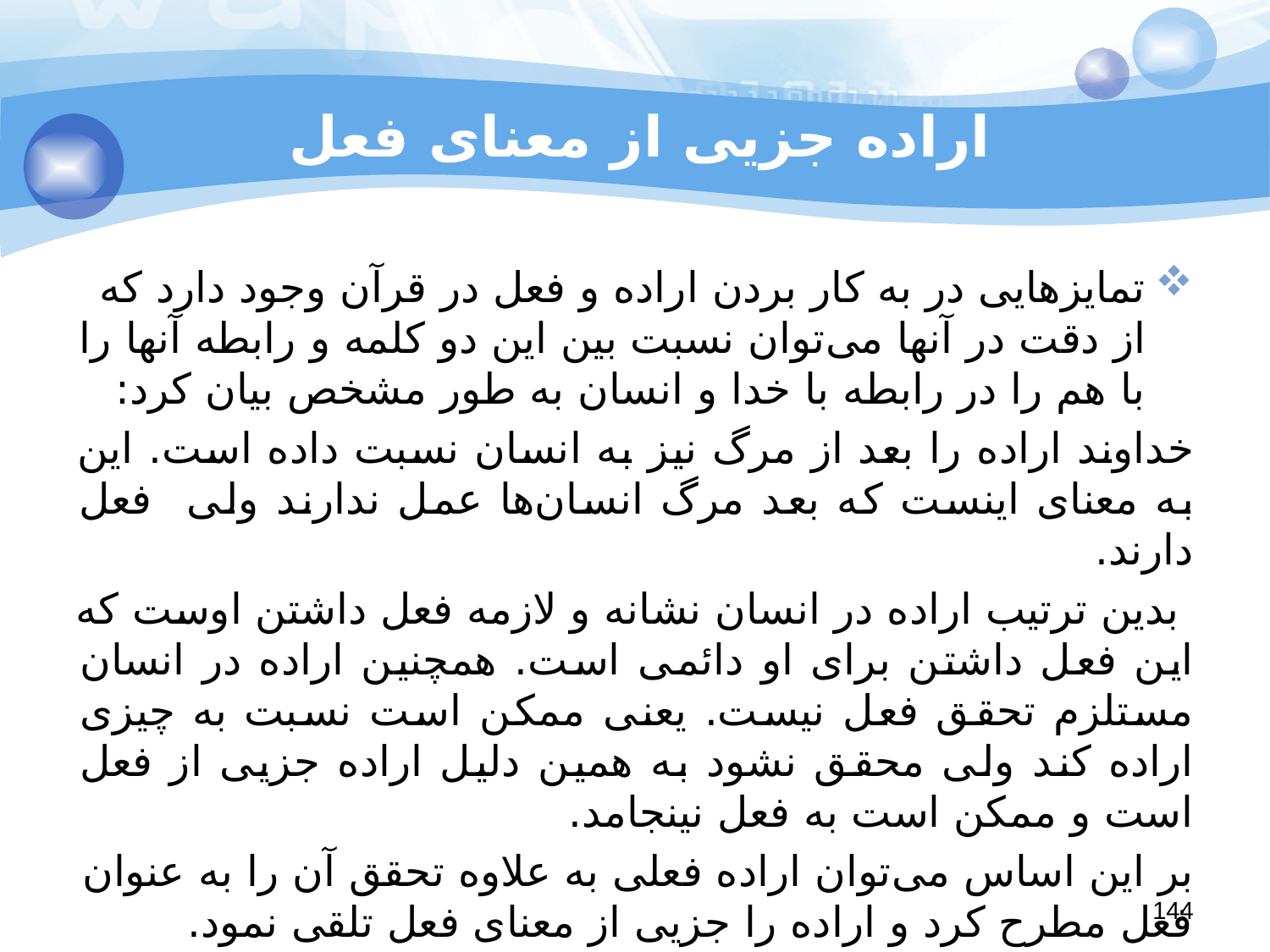

# اراده جزیی از معنای فعل
تمایزهایی در به کار بردن اراده و فعل در قرآن وجود دارد که از دقت در آنها می‌توان نسبت بین این دو کلمه و رابطه آنها را با هم را در رابطه با خدا و انسان به طور مشخص بیان کرد:
خداوند اراده را بعد از مرگ نیز به انسان نسبت داده است. این به معنای اینست که بعد مرگ انسان‌ها عمل ندارند ولی  فعل دارند.
 بدین ترتیب اراده در انسان نشانه و لازمه فعل داشتن اوست که این فعل داشتن برای او دائمی است. همچنین اراده در انسان مستلزم تحقق فعل نیست. یعنی ممکن است نسبت به چیزی اراده کند ولی محقق نشود به همین دلیل اراده جزیی از فعل است و ممکن است به فعل نینجامد.
بر این اساس می‌توان اراده فعلی به علاوه تحقق آن را به عنوان فعل مطرح کرد و اراده را جزیی از معنای فعل تلقی نمود.

144